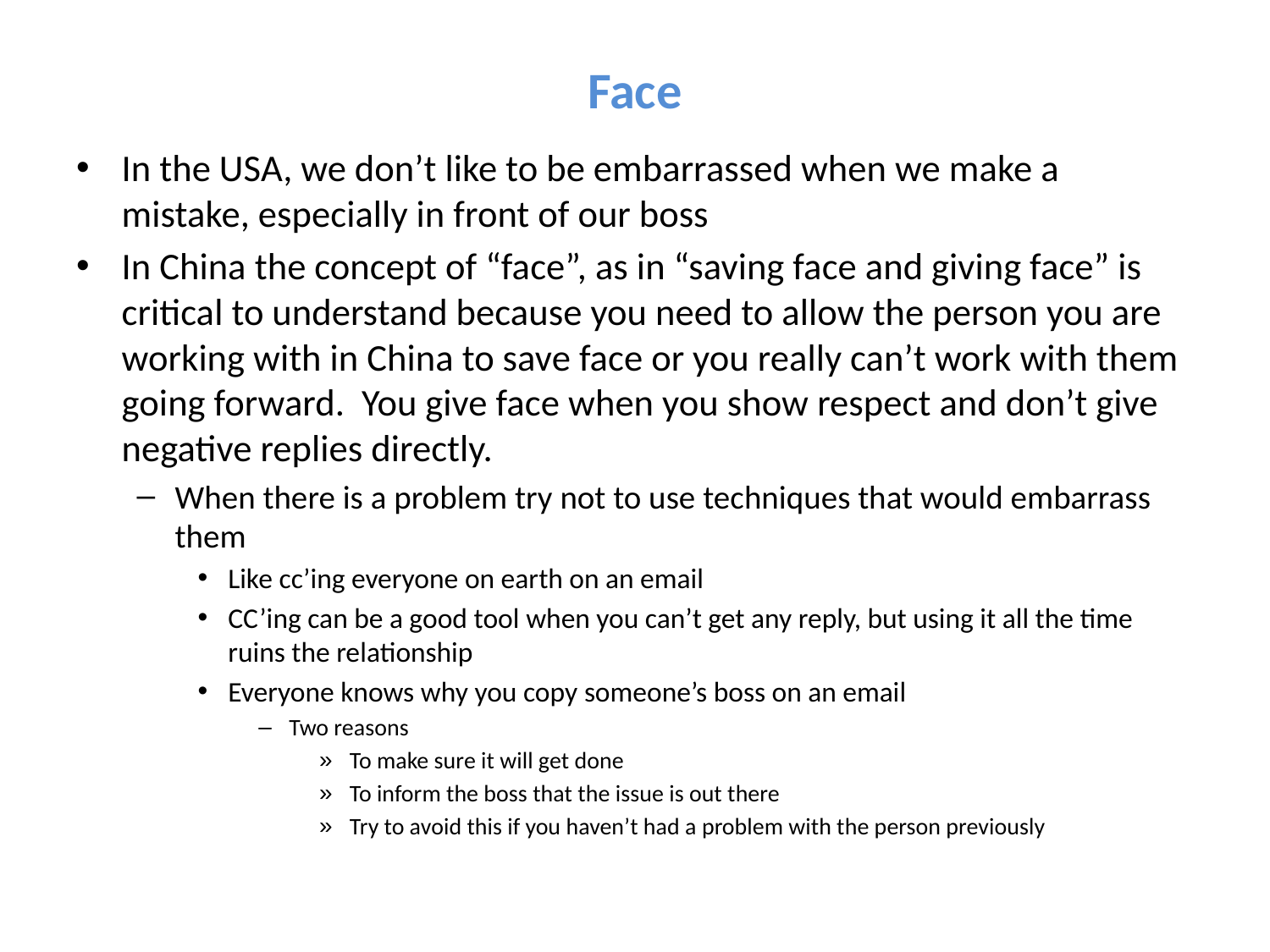

# Face
In the USA, we don’t like to be embarrassed when we make a mistake, especially in front of our boss
In China the concept of “face”, as in “saving face and giving face” is critical to understand because you need to allow the person you are working with in China to save face or you really can’t work with them going forward.  You give face when you show respect and don’t give negative replies directly.
When there is a problem try not to use techniques that would embarrass them
Like cc’ing everyone on earth on an email
CC’ing can be a good tool when you can’t get any reply, but using it all the time ruins the relationship
Everyone knows why you copy someone’s boss on an email
Two reasons
To make sure it will get done
To inform the boss that the issue is out there
Try to avoid this if you haven’t had a problem with the person previously